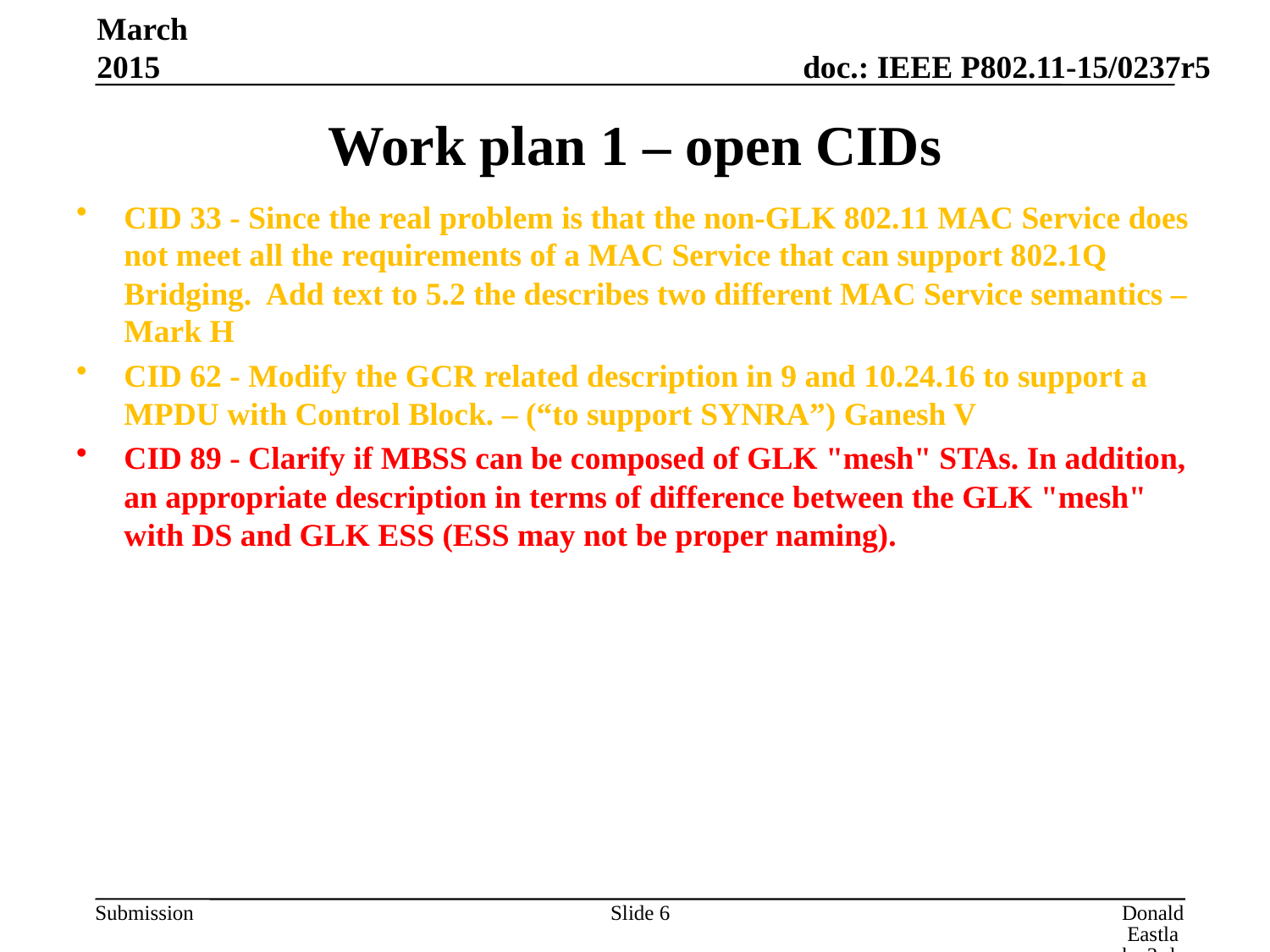

March 2015
# Work plan 1 – open CIDs
CID 33 - Since the real problem is that the non-GLK 802.11 MAC Service does not meet all the requirements of a MAC Service that can support 802.1Q Bridging.  Add text to 5.2 the describes two different MAC Service semantics – Mark H
CID 62 - Modify the GCR related description in 9 and 10.24.16 to support a MPDU with Control Block. – (“to support SYNRA”) Ganesh V
CID 89 - Clarify if MBSS can be composed of GLK "mesh" STAs. In addition, an appropriate description in terms of difference between the GLK "mesh" with DS and GLK ESS (ESS may not be proper naming).

Slide 6
Donald Eastlake 3rd, Huawei Technologies